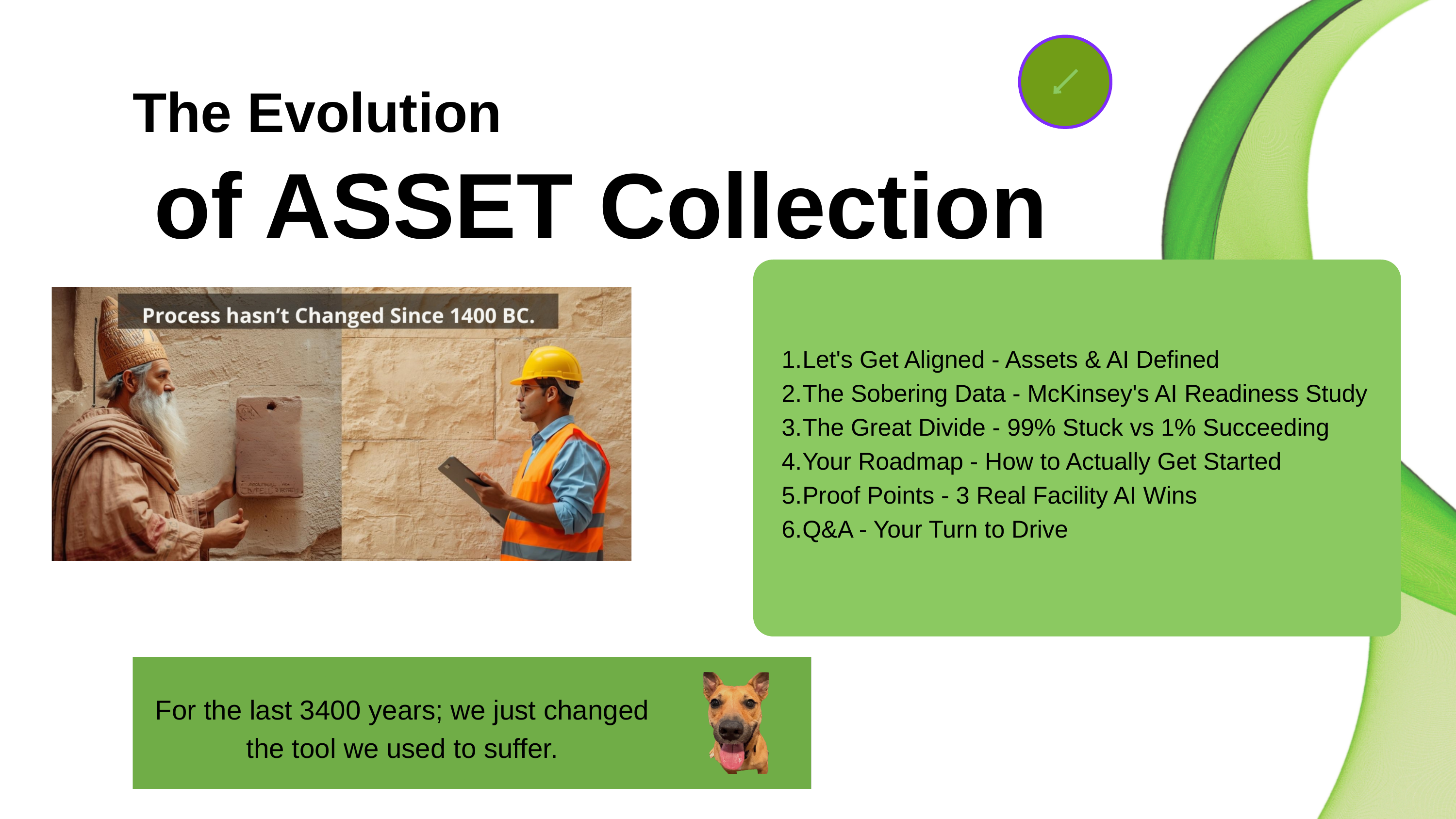

The Evolution
of ASSET Collection

Let's Get Aligned - Assets & AI Defined
The Sobering Data - McKinsey's AI Readiness Study
The Great Divide - 99% Stuck vs 1% Succeeding
Your Roadmap - How to Actually Get Started
Proof Points - 3 Real Facility AI Wins
Q&A - Your Turn to Drive

For the last 3400 years; we just changed the tool we used to suffer.